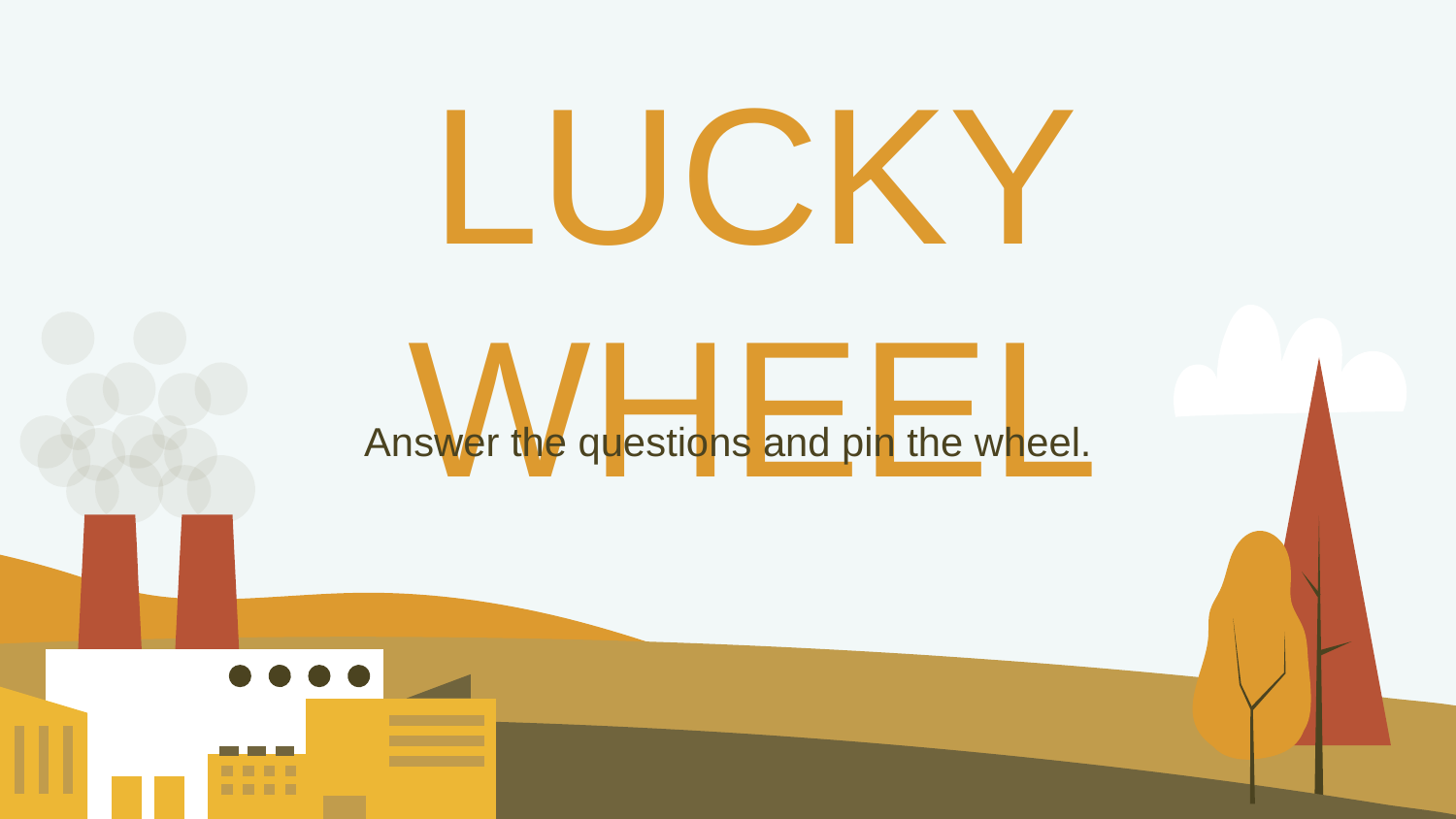

# LUCKY WHEEL

Answer the questions and pin the wheel.